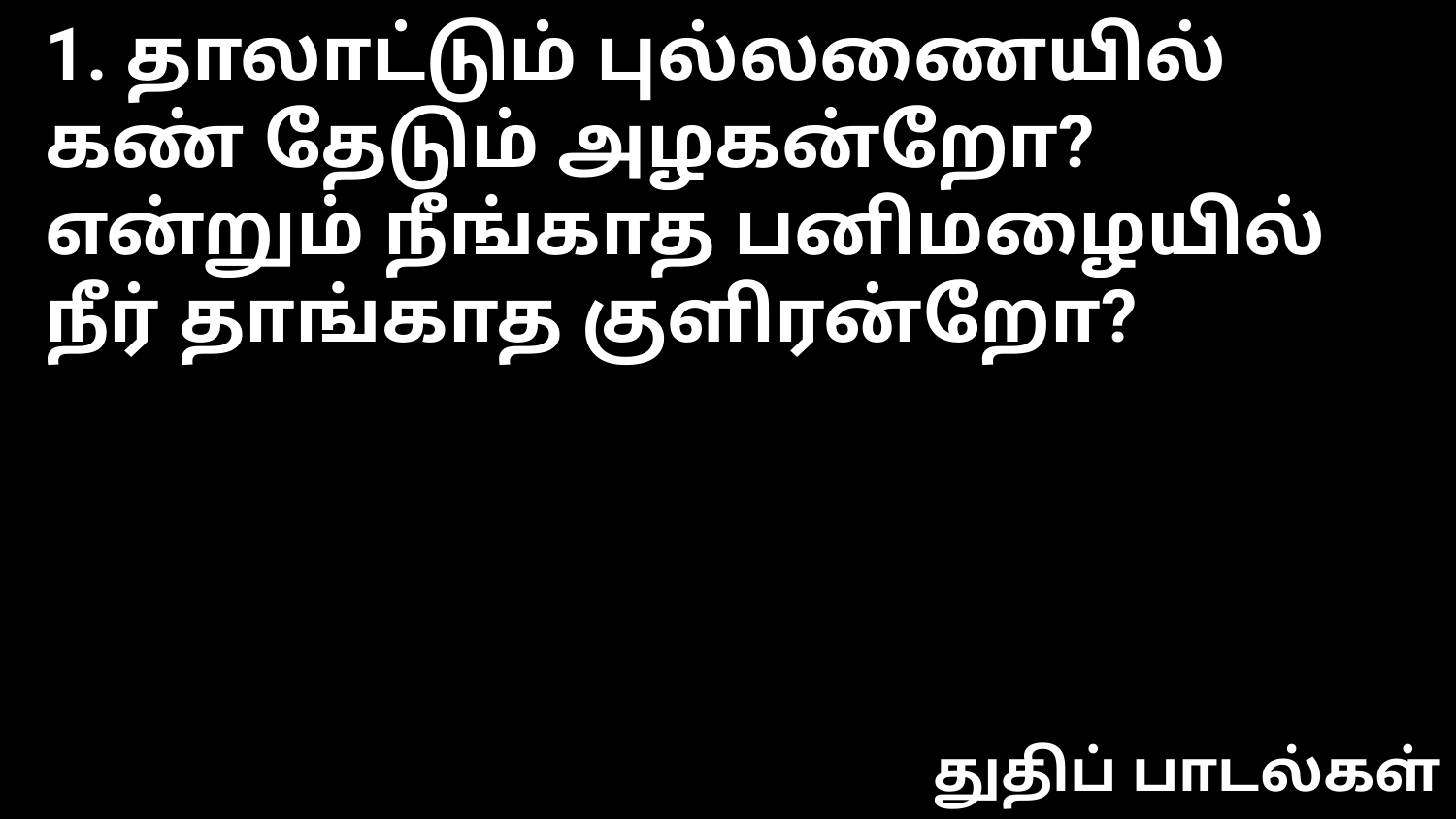

1. தாலாட்டும் புல்லணையில்
கண் தேடும் அழகன்றோ?
என்றும் நீங்காத பனிமழையில்
நீர் தாங்காத குளிரன்றோ?

துதிப் பாடல்கள்